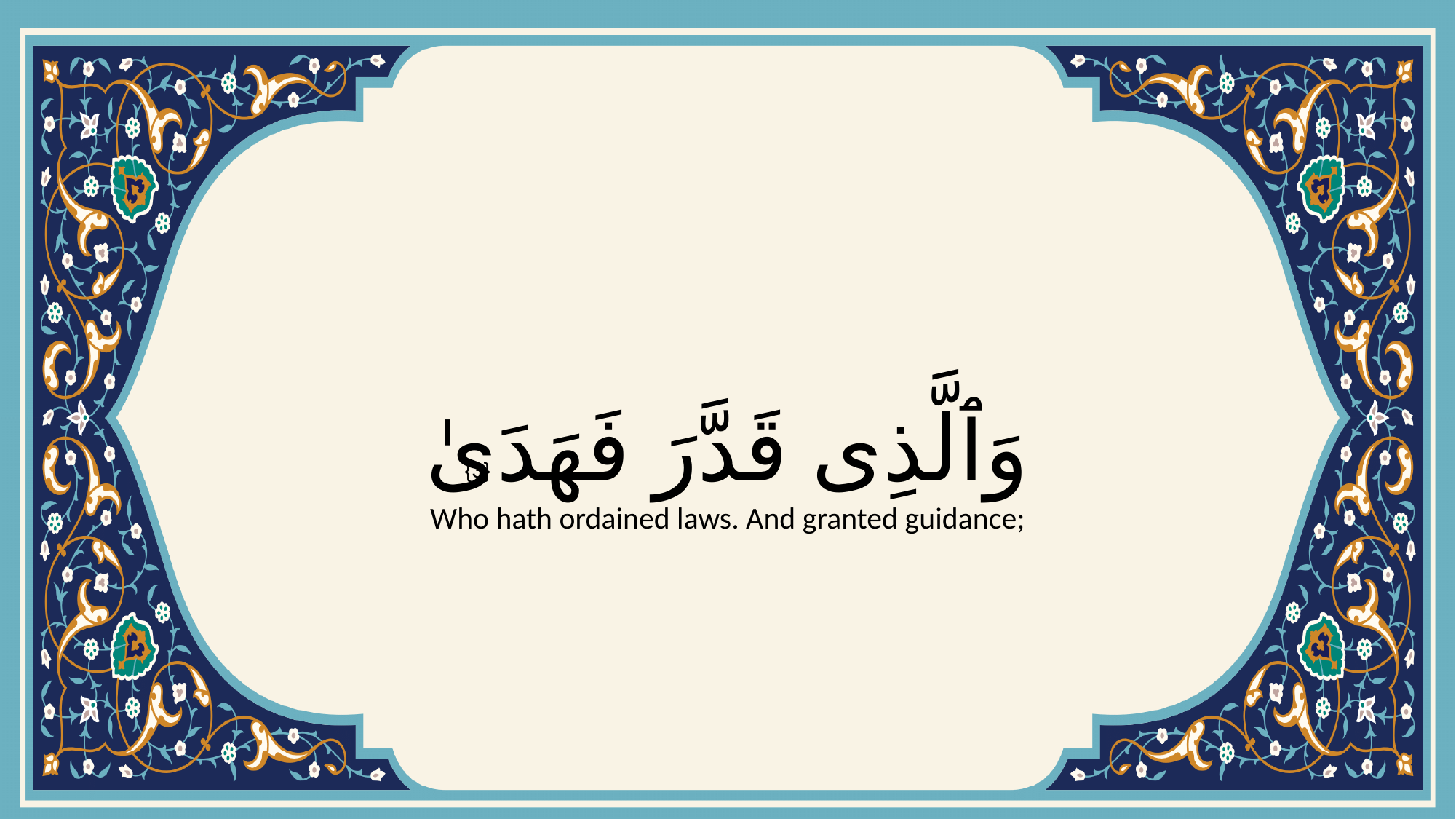

# وَٱلَّذِى قَدَّرَ فَهَدَىٰ
{3}
Who hath ordained laws. And granted guidance;